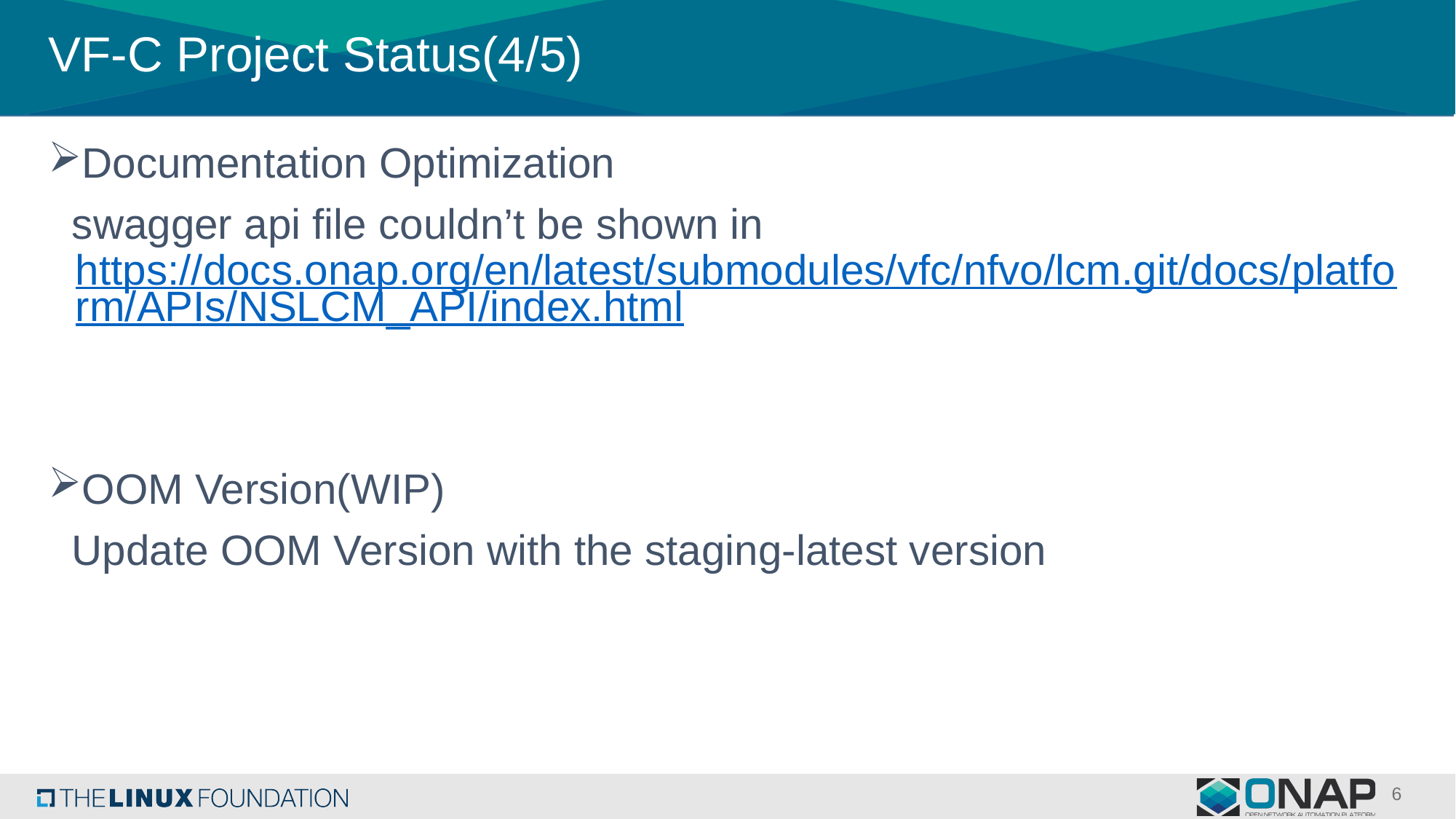

# VF-C Project Status(4/5)
Documentation Optimization
  swagger api file couldn’t be shown in https://docs.onap.org/en/latest/submodules/vfc/nfvo/lcm.git/docs/platform/APIs/NSLCM_API/index.html

OOM Version(WIP)
  Update OOM Version with the staging-latest version

6